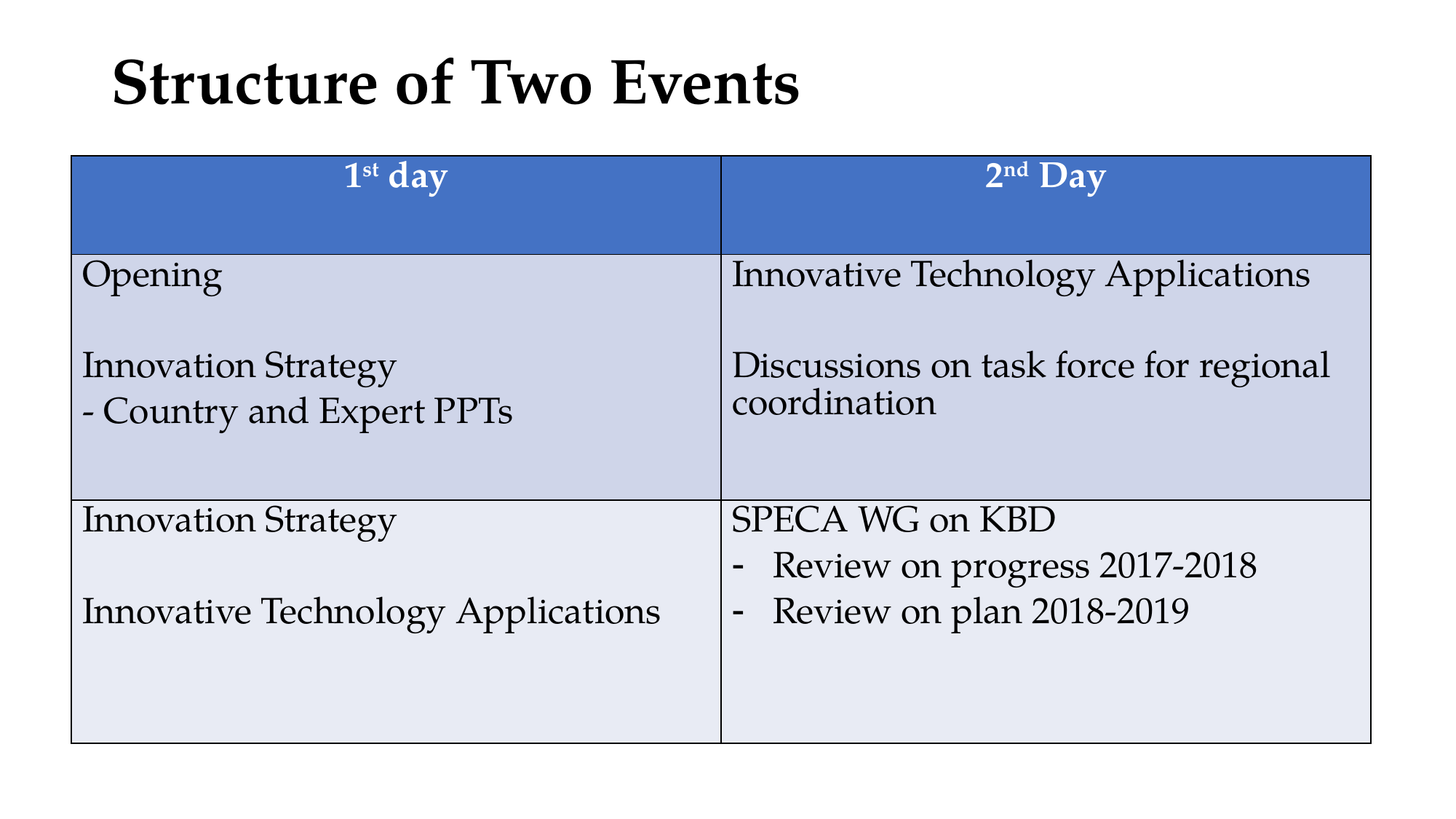

# Structure of Two Events
| 1st day | 2nd Day |
| --- | --- |
| Opening Innovation Strategy - Country and Expert PPTs | Innovative Technology Applications Discussions on task force for regional coordination |
| Innovation Strategy Innovative Technology Applications | SPECA WG on KBD Review on progress 2017-2018 Review on plan 2018-2019 |